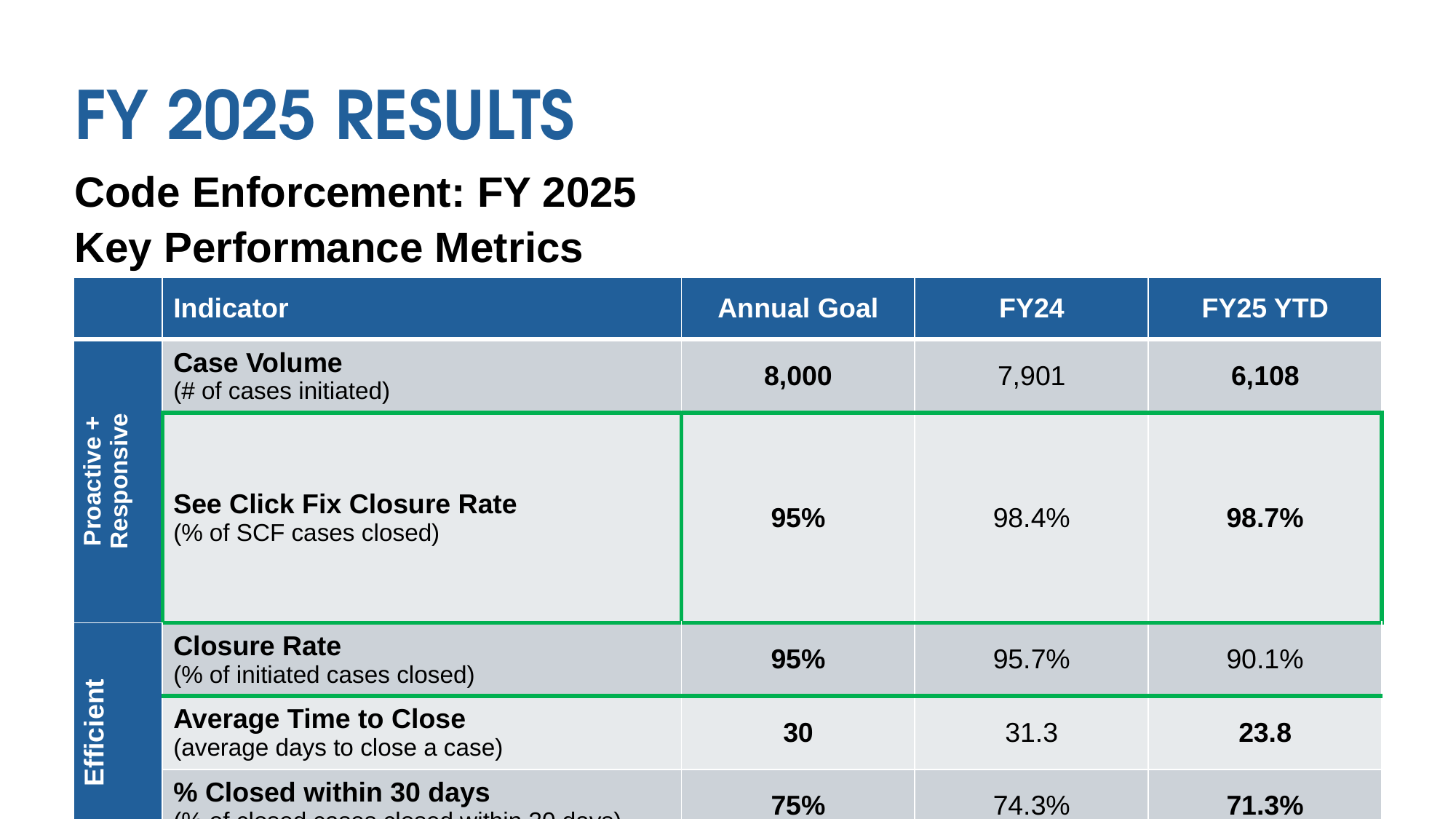

FY 2025 RESULTS
Code Enforcement: FY 2025
Key Performance Metrics
|  | Indicator | Annual Goal | FY24 | FY25 YTD |
| --- | --- | --- | --- | --- |
| Proactive + Responsive | Case Volume (# of cases initiated) | 8,000 | 7,901 | 6,108 |
|  | See Click Fix Closure Rate (% of SCF cases closed) | 95% | 98.4% | 98.7% |
| Efficient | Closure Rate (% of initiated cases closed) | 95% | 95.7% | 90.1% |
|  | Average Time to Close (average days to close a case) | 30 | 31.3 | 23.8 |
|  | % Closed within 30 days (% of closed cases closed within 30 days) | 75% | 74.3% | 71.3% |
49